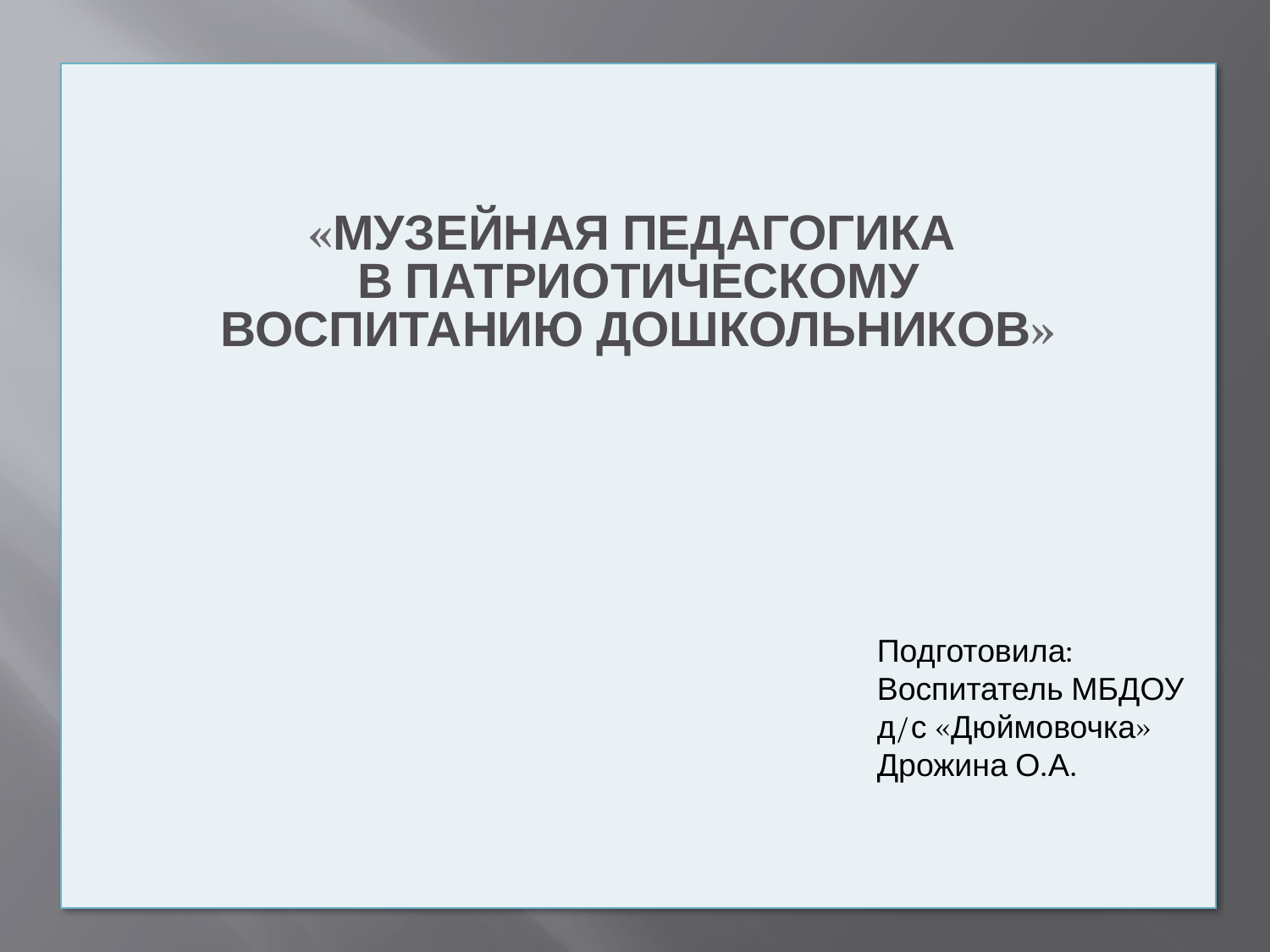

| «МУЗЕЙНАЯ ПЕДАГОГИКА В ПАТРИОТИЧЕСКОМУ ВОСПИТАНИЮ ДОШКОЛЬНИКОВ» |
| --- |
#

Подготовила:
Воспитатель МБДОУ д/с «Дюймовочка»
Дрожина О.А.